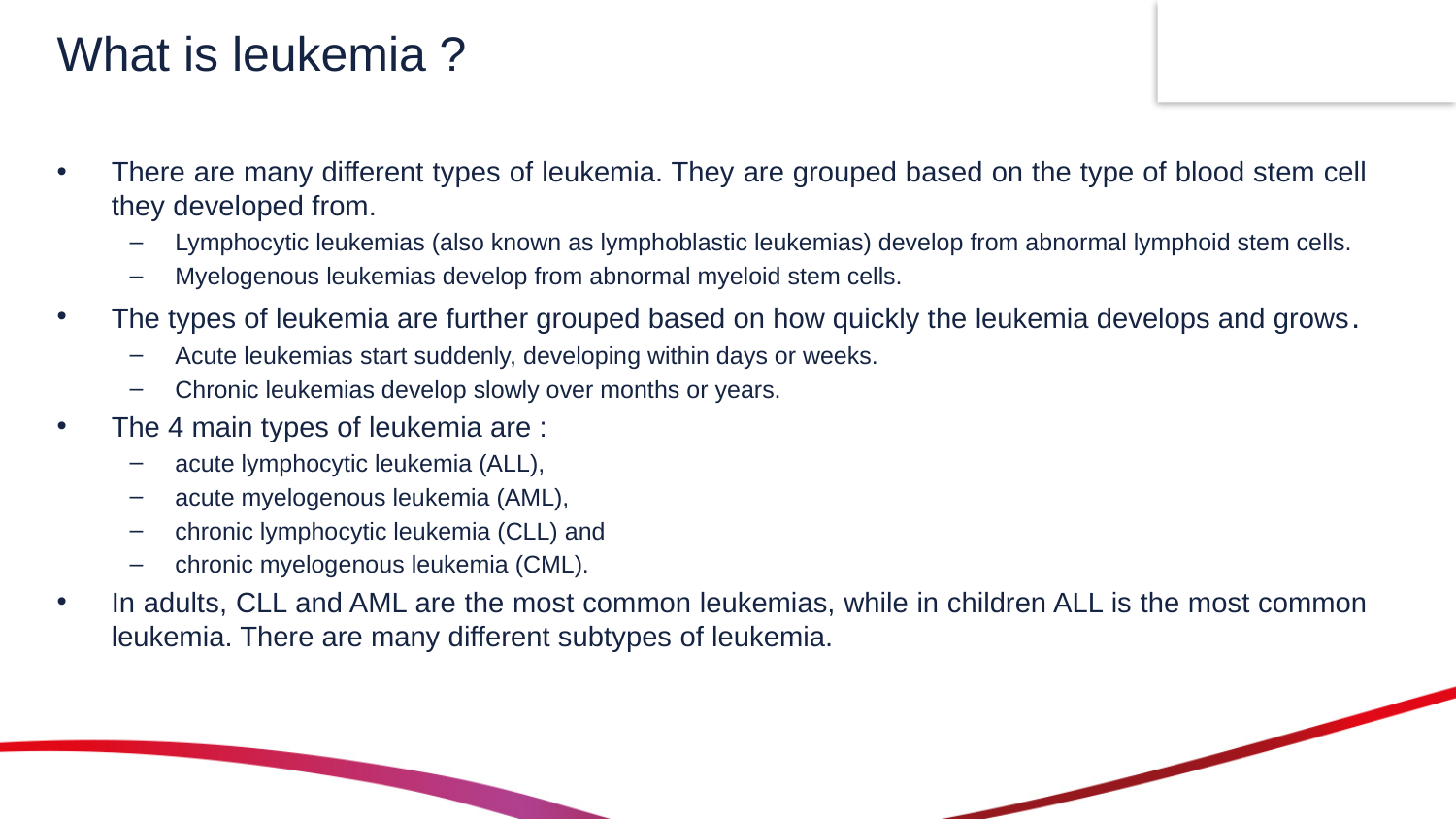

# What is leukemia ?
There are many different types of leukemia. They are grouped based on the type of blood stem cell they developed from.
Lymphocytic leukemias (also known as lymphoblastic leukemias) develop from abnormal lymphoid stem cells.
Myelogenous leukemias develop from abnormal myeloid stem cells.
The types of leukemia are further grouped based on how quickly the leukemia develops and grows.
Acute leukemias start suddenly, developing within days or weeks.
Chronic leukemias develop slowly over months or years.
The 4 main types of leukemia are :
acute lymphocytic leukemia (ALL),
acute myelogenous leukemia (AML),
chronic lymphocytic leukemia (CLL) and
chronic myelogenous leukemia (CML).
In adults, CLL and AML are the most common leukemias, while in children ALL is the most common leukemia. There are many different subtypes of leukemia.